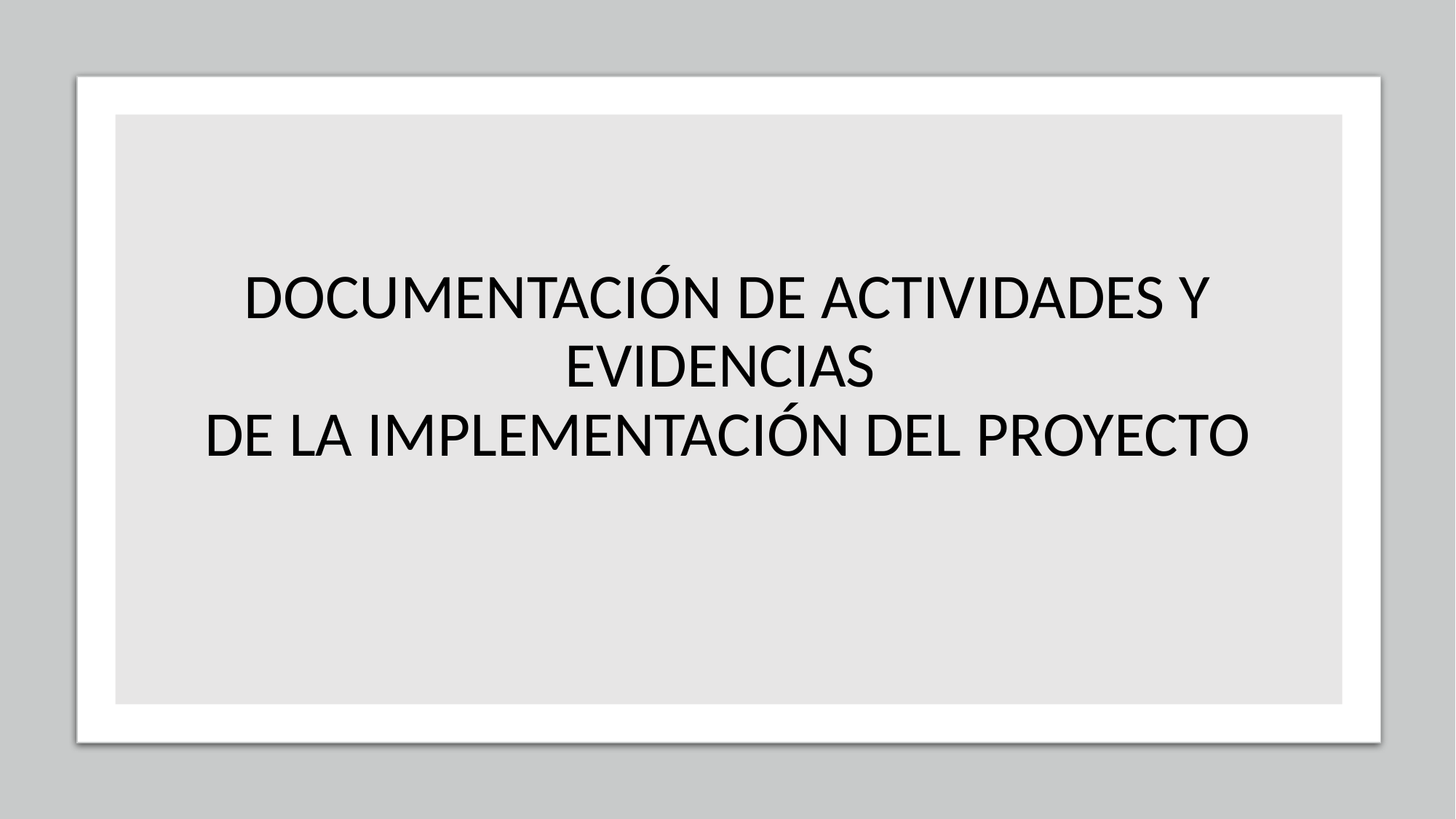

# DOCUMENTACIÓN DE ACTIVIDADES Y EVIDENCIAS DE LA IMPLEMENTACIÓN DEL PROYECTO